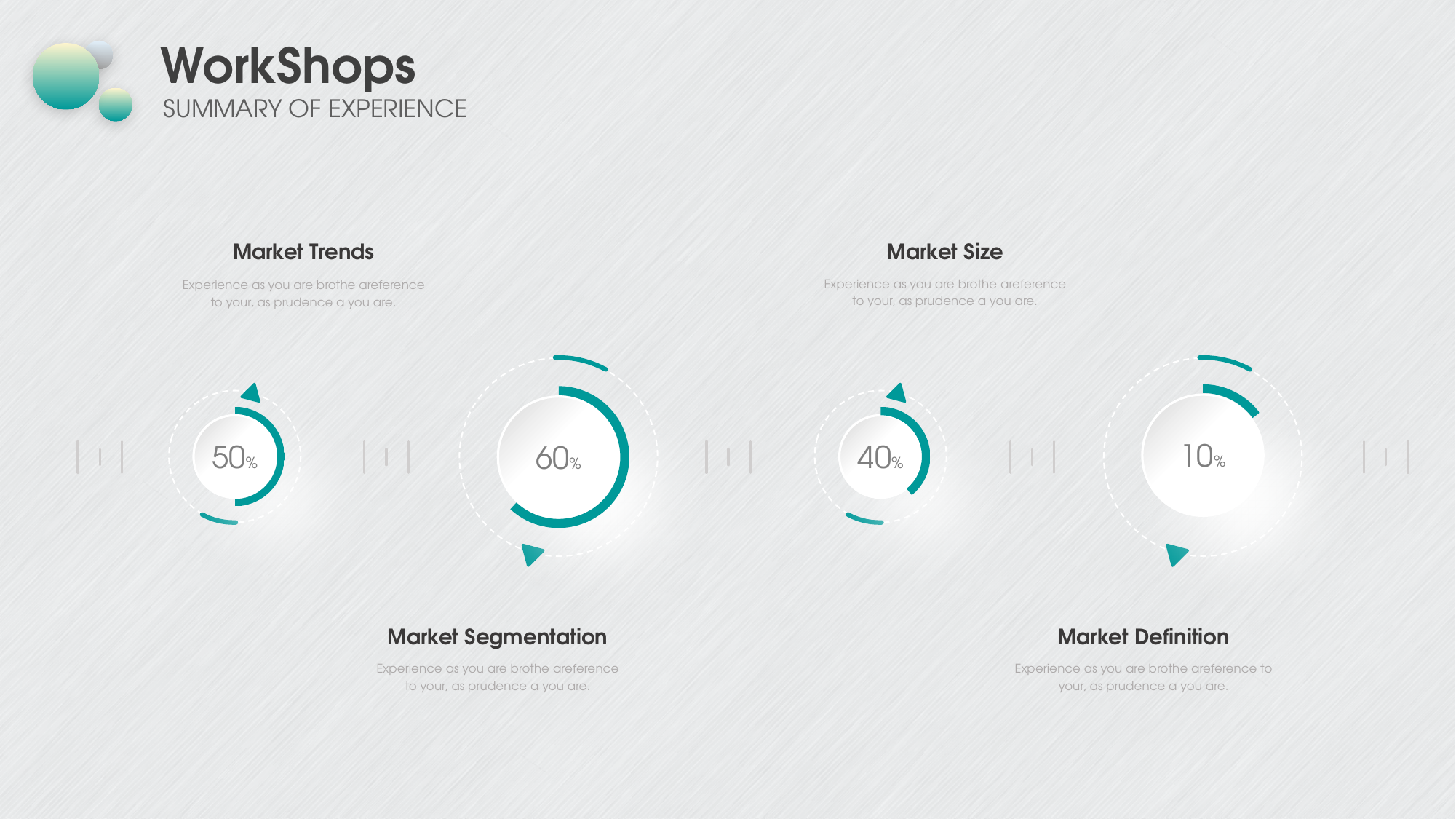

# WorkShops
SUMMARY OF EXPERIENCE
Market Trends
Market Size
Experience as you are brothe areference to your, as prudence a you are.
Experience as you are brothe areference to your, as prudence a you are.

10%
50%
40%
60%
Market Segmentation
Market Definition
Experience as you are brothe areference to your, as prudence a you are.
Experience as you are brothe areference to your, as prudence a you are.